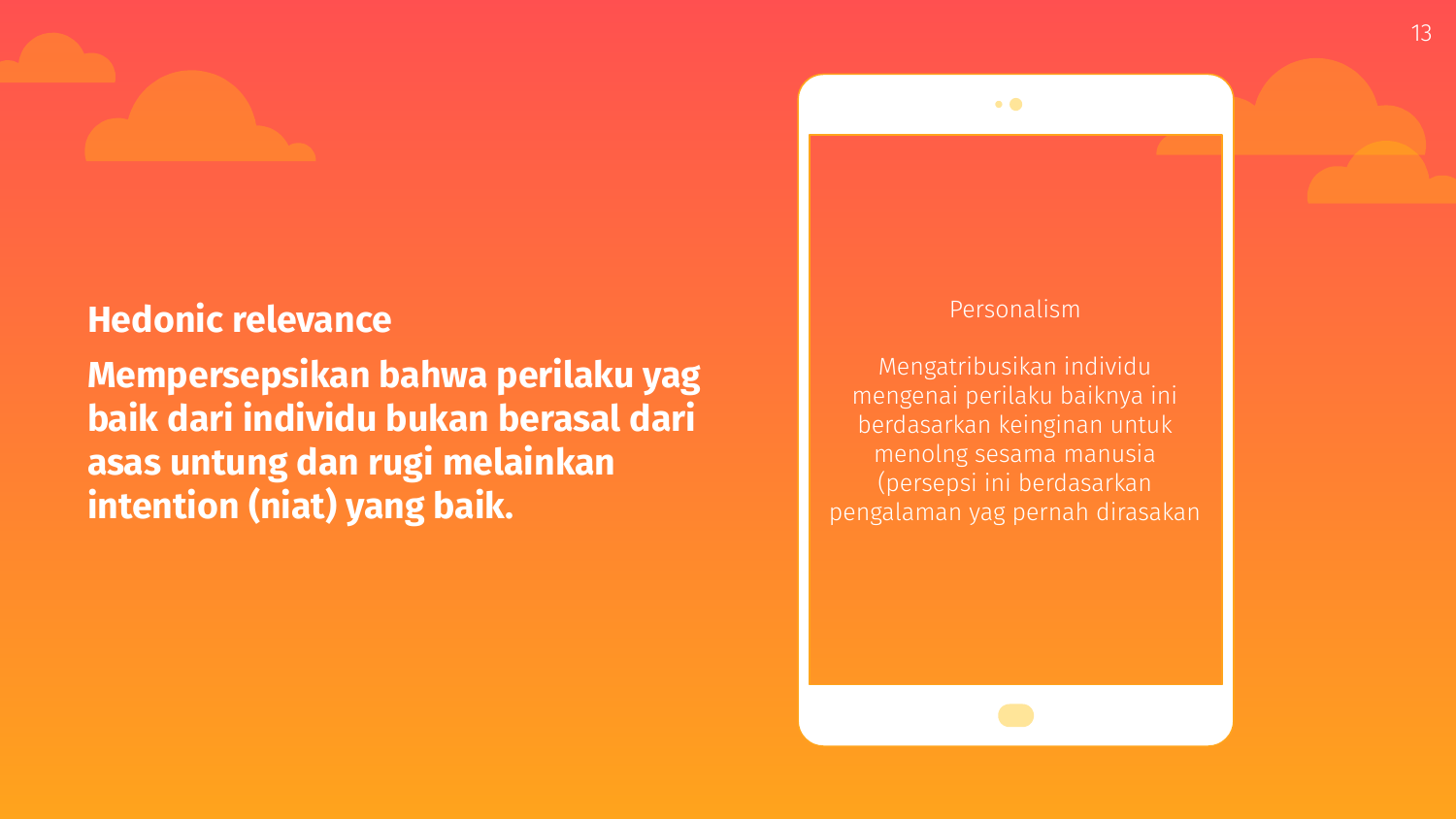

13
Hedonic relevance
Mempersepsikan bahwa perilaku yag baik dari individu bukan berasal dari asas untung dan rugi melainkan intention (niat) yang baik.

Personalism

Mengatribusikan individu mengenai perilaku baiknya ini berdasarkan keinginan untuk menolng sesama manusia (persepsi ini berdasarkan pengalaman yag pernah dirasakan